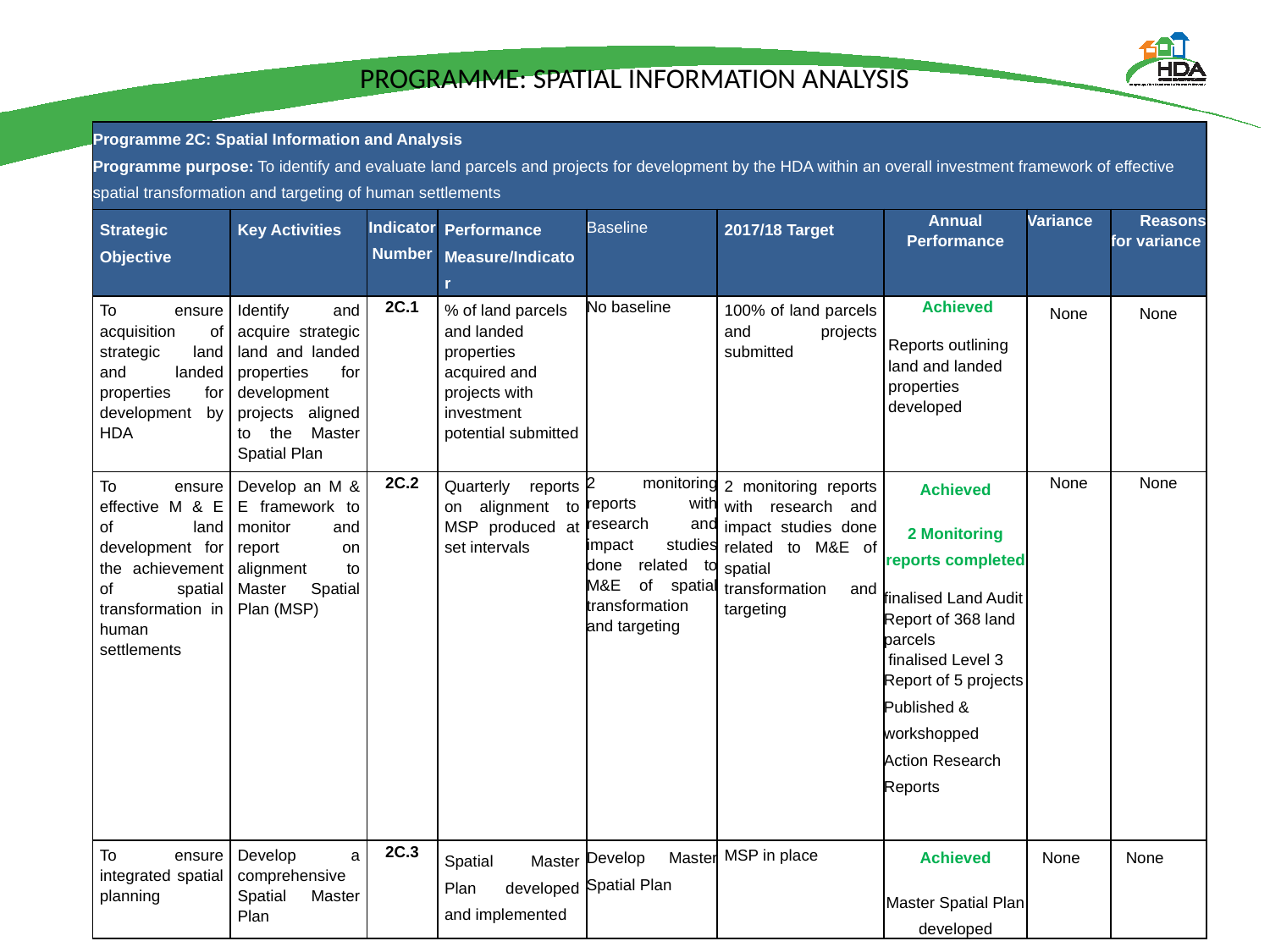

# PROGRAMME: SPATIAL INFORMATION ANALYSIS
| Programme 2C: Spatial Information and Analysis Programme purpose: To identify and evaluate land parcels and projects for development by the HDA within an overall investment framework of effective spatial transformation and targeting of human settlements |  |  |  |  |  |  |  |  |
| --- | --- | --- | --- | --- | --- | --- | --- | --- |
| Strategic Objective | Key Activities | Indicator Number | Performance Measure/Indicator | Baseline | 2017/18 Target | Annual Performance | Variance | Reasons for variance |
| To ensure acquisition of strategic land and landed properties for development by HDA | Identify and acquire strategic land and landed properties for development projects aligned to the Master Spatial Plan | 2C.1 | % of land parcels and landed properties acquired and projects with investment potential submitted | No baseline | 100% of land parcels and projects submitted | Achieved Reports outlining land and landed properties developed | None | None |
| To ensure effective M & E of land development for the achievement of spatial transformation in human settlements | Develop an M & E framework to monitor and report on alignment to Master Spatial Plan (MSP) | 2C.2 | Quarterly reports on alignment to MSP produced at set intervals | 2 monitoring reports with research and impact studies done related to M&E of spatial transformation and targeting | 2 monitoring reports with research and impact studies done related to M&E of spatial transformation and targeting | Achieved 2 Monitoring reports completed finalised Land Audit Report of 368 land parcels finalised Level 3 Report of 5 projects Published & workshopped Action Research Reports | None | None |
| To ensure integrated spatial planning | Develop a comprehensive Spatial Master Plan | 2C.3 | Spatial Master Plan developed and implemented | Develop Master Spatial Plan | MSP in place | Achieved Master Spatial Plan developed | None | None |